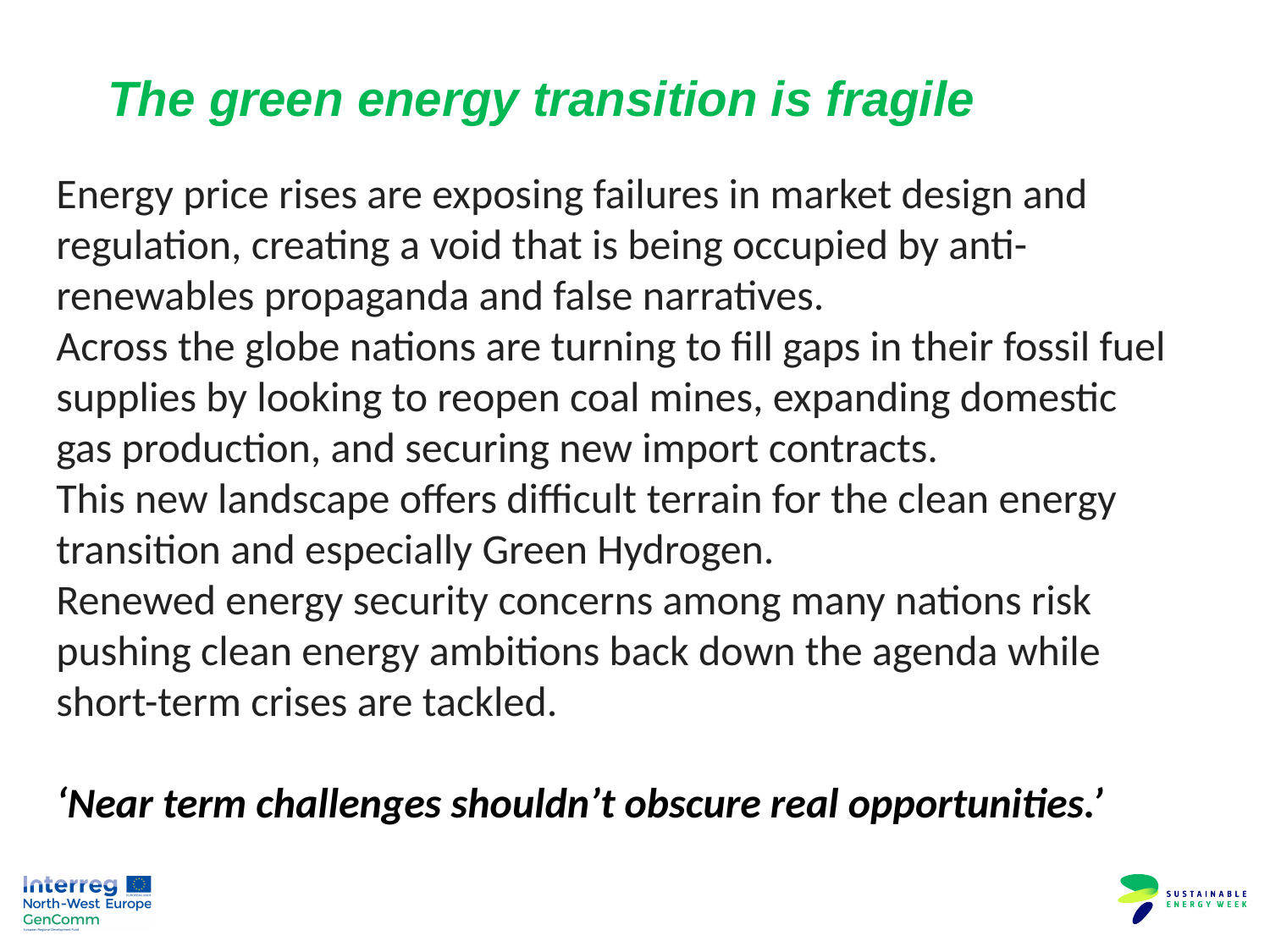

The green energy transition is fragile
Energy price rises are exposing failures in market design and regulation, creating a void that is being occupied by anti-renewables propaganda and false narratives.
Across the globe nations are turning to fill gaps in their fossil fuel supplies by looking to reopen coal mines, expanding domestic gas production, and securing new import contracts.
This new landscape offers difficult terrain for the clean energy transition and especially Green Hydrogen.
Renewed energy security concerns among many nations risk pushing clean energy ambitions back down the agenda while short-term crises are tackled.

‘Near term challenges shouldn’t obscure real opportunities.’